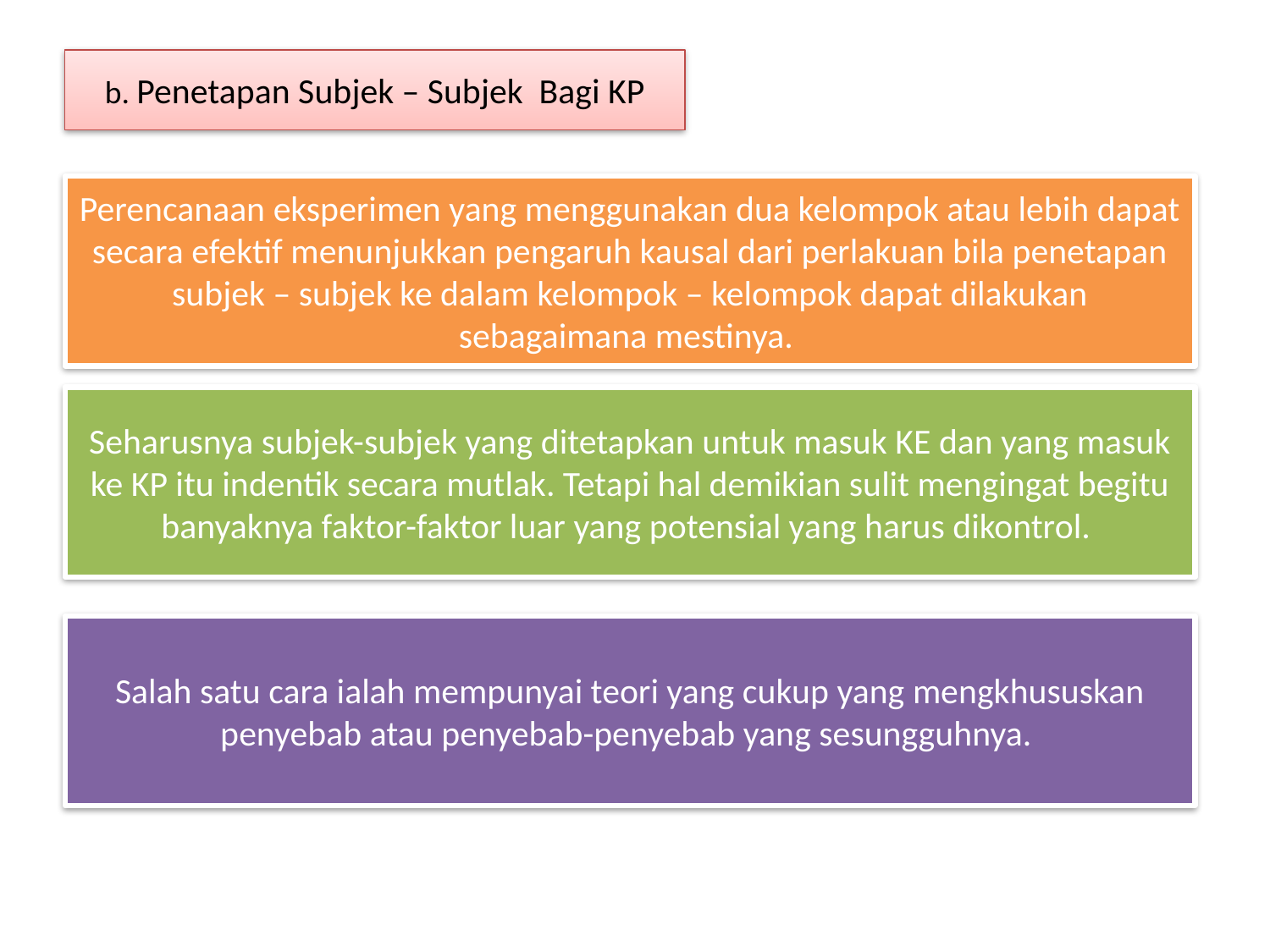

#
b. Penetapan Subjek – Subjek  Bagi KP

Perencanaan eksperimen yang menggunakan dua kelompok atau lebih dapat secara efektif menunjukkan pengaruh kausal dari perlakuan bila penetapan subjek – subjek ke dalam kelompok – kelompok dapat dilakukan sebagaimana mestinya.
Seharusnya subjek-subjek yang ditetapkan untuk masuk KE dan yang masuk ke KP itu indentik secara mutlak. Tetapi hal demikian sulit mengingat begitu banyaknya faktor-faktor luar yang potensial yang harus dikontrol.
Salah satu cara ialah mempunyai teori yang cukup yang mengkhususkan penyebab atau penyebab-penyebab yang sesungguhnya.